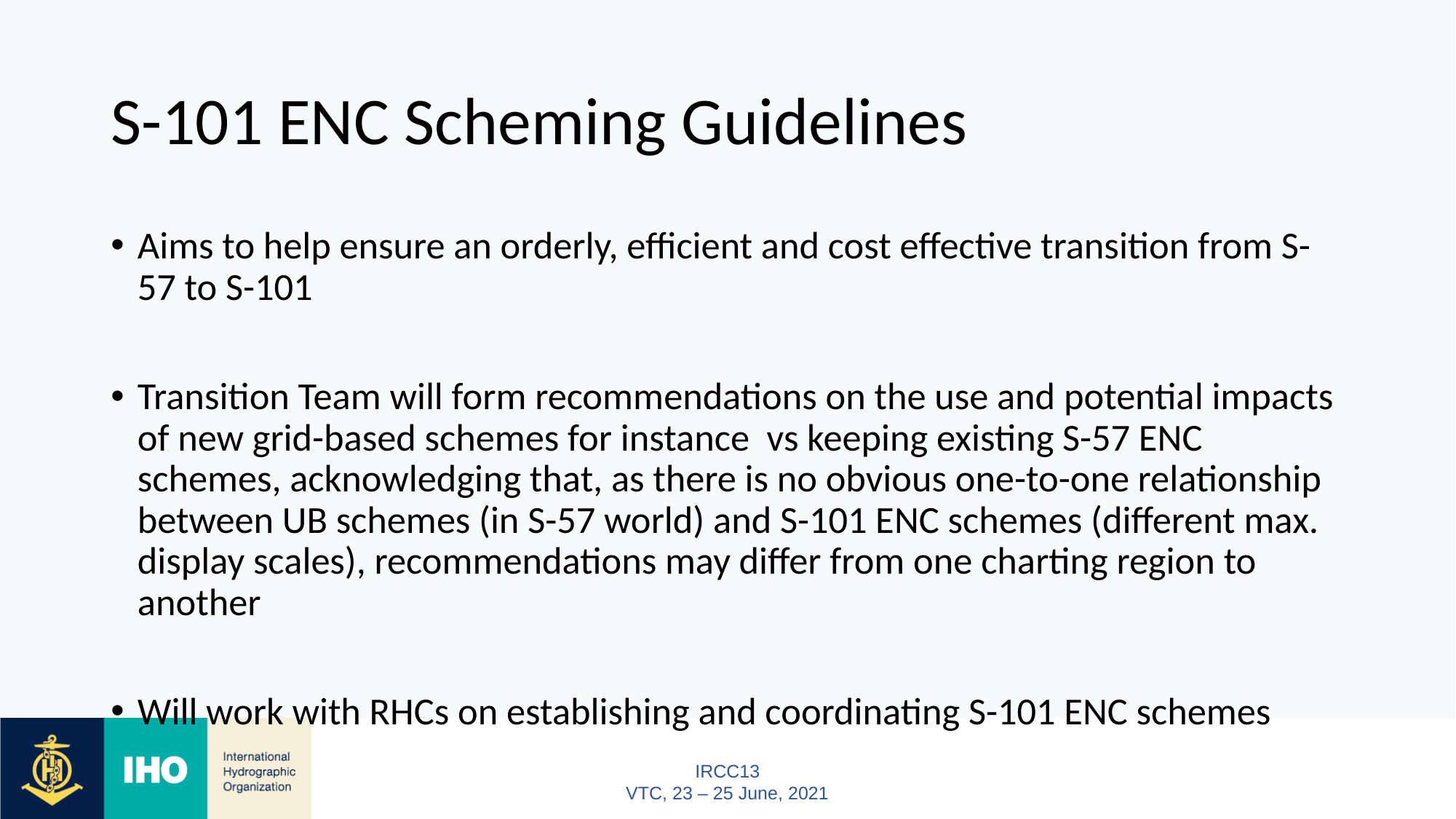

# S-101 ENC Scheming Guidelines
Aims to help ensure an orderly, efficient and cost effective transition from S-57 to S-101

Transition Team will form recommendations on the use and potential impacts of new grid-based schemes for instance  vs keeping existing S-57 ENC schemes, acknowledging that, as there is no obvious one-to-one relationship between UB schemes (in S-57 world) and S-101 ENC schemes (different max. display scales), recommendations may differ from one charting region to another

Will work with RHCs on establishing and coordinating S-101 ENC schemes